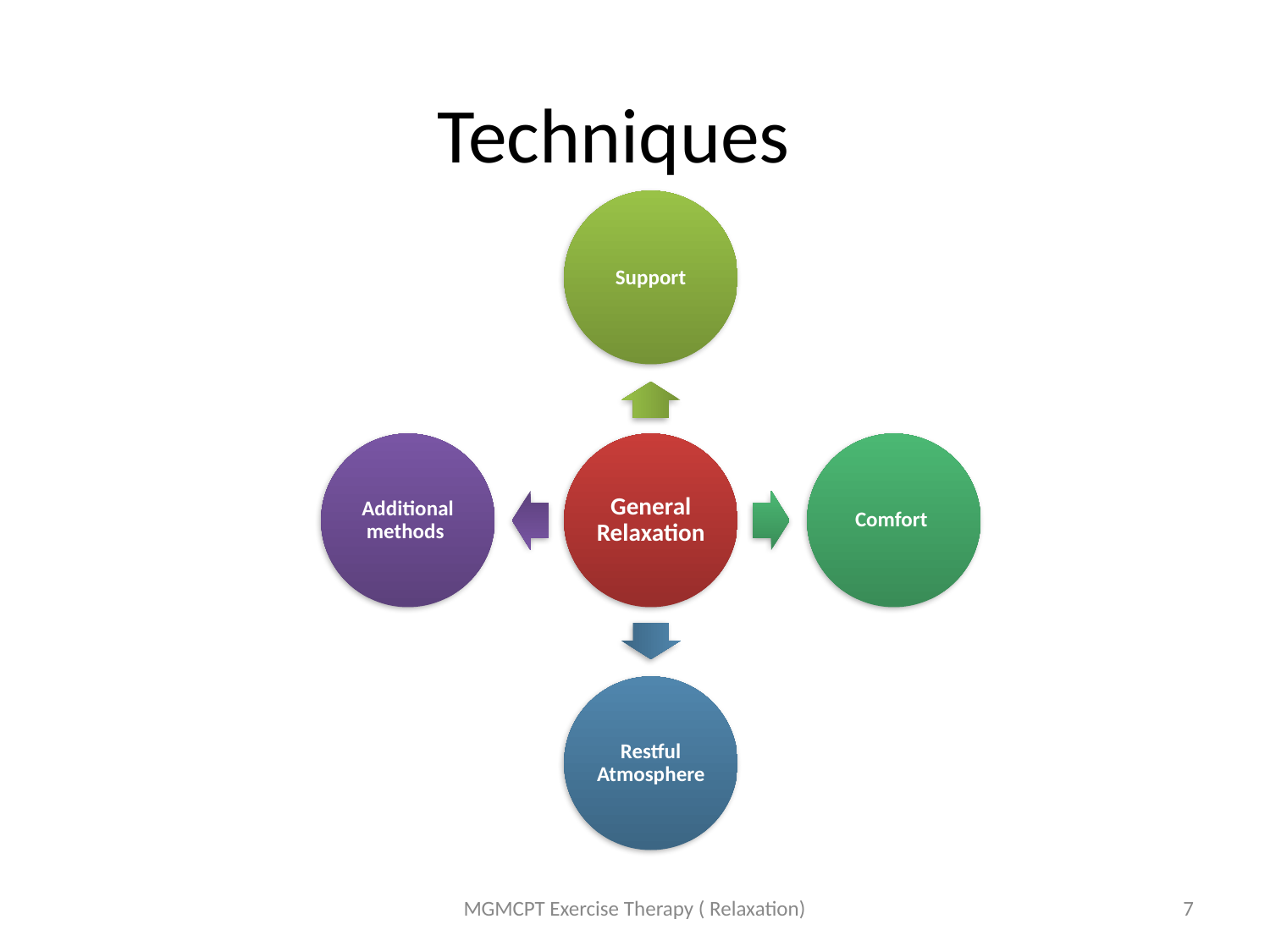

# Techniques

Support

Additional methods
General Relaxation
Comfort

Restful Atmosphere
MGMCPT Exercise Therapy ( Relaxation)
7